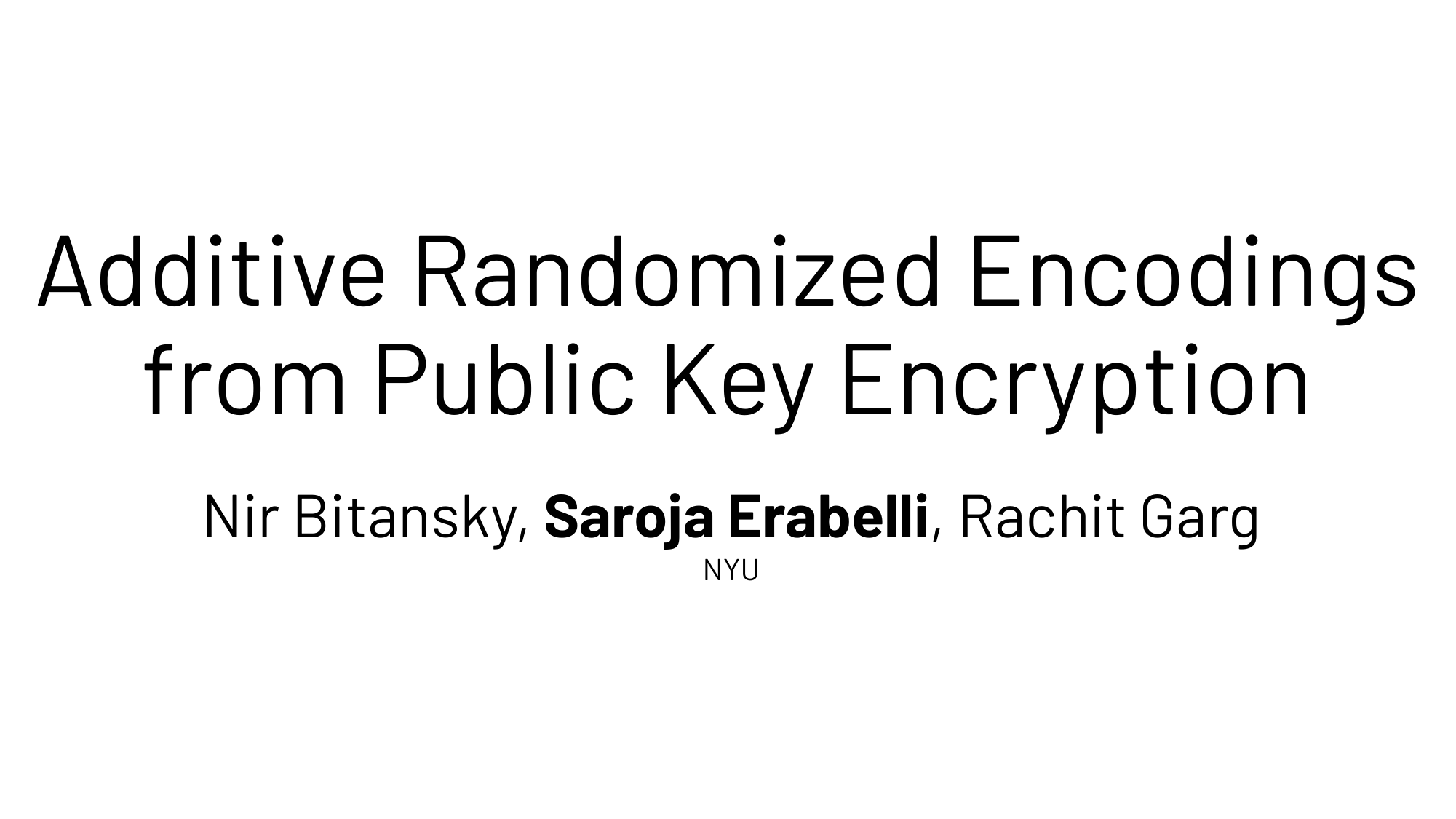

# Additive Randomized Encodings from Public Key Encryption
Nir Bitansky, Saroja Erabelli, Rachit Garg
NYU